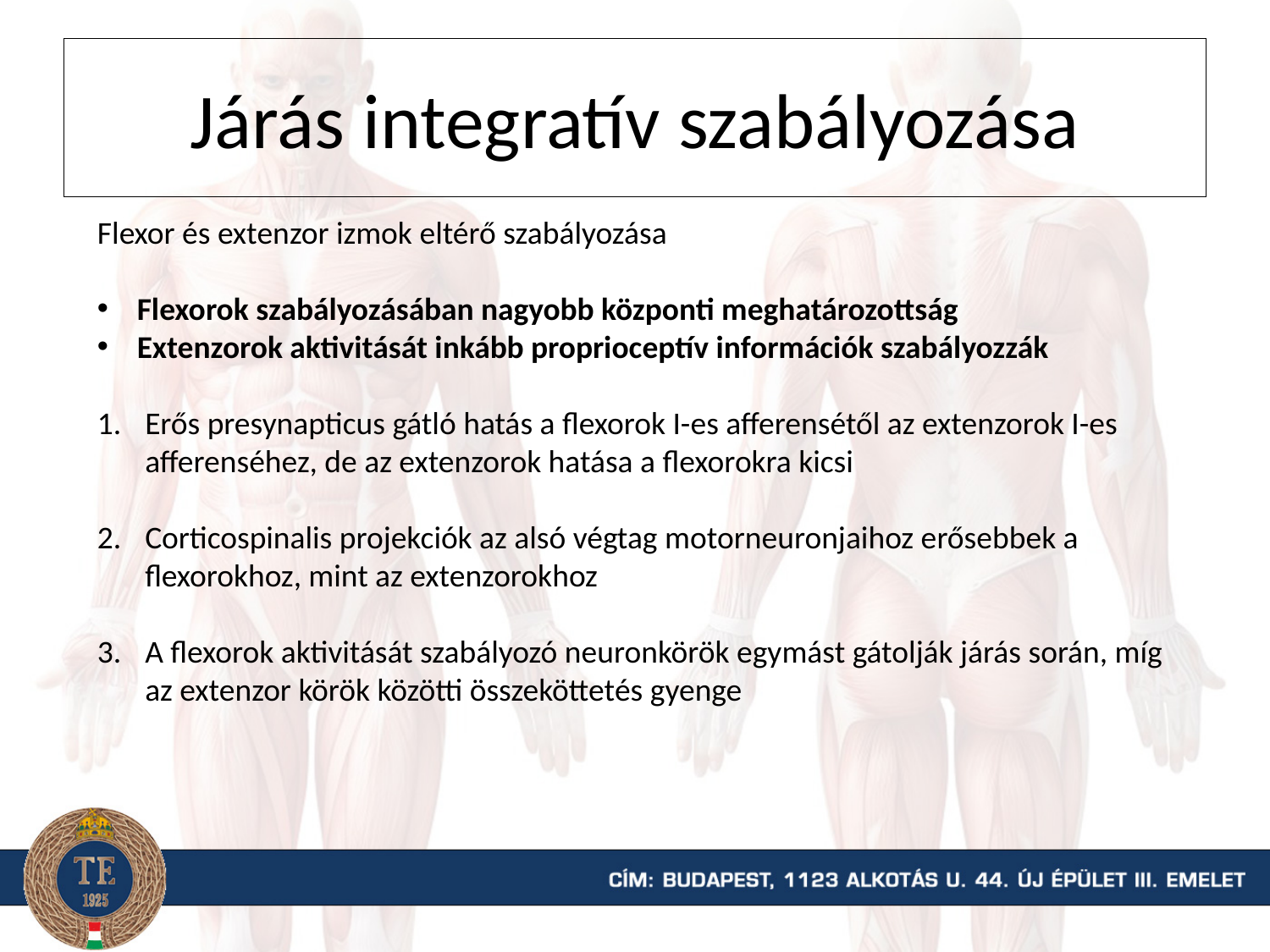

# Járás integratív szabályozása
Flexor és extenzor izmok eltérő szabályozása

Flexorok szabályozásában nagyobb központi meghatározottság
Extenzorok aktivitását inkább proprioceptív információk szabályozzák

Erős presynapticus gátló hatás a flexorok I-es afferensétől az extenzorok I-es afferenséhez, de az extenzorok hatása a flexorokra kicsi

Corticospinalis projekciók az alsó végtag motorneuronjaihoz erősebbek a flexorokhoz, mint az extenzorokhoz

A flexorok aktivitását szabályozó neuronkörök egymást gátolják járás során, míg az extenzor körök közötti összeköttetés gyenge